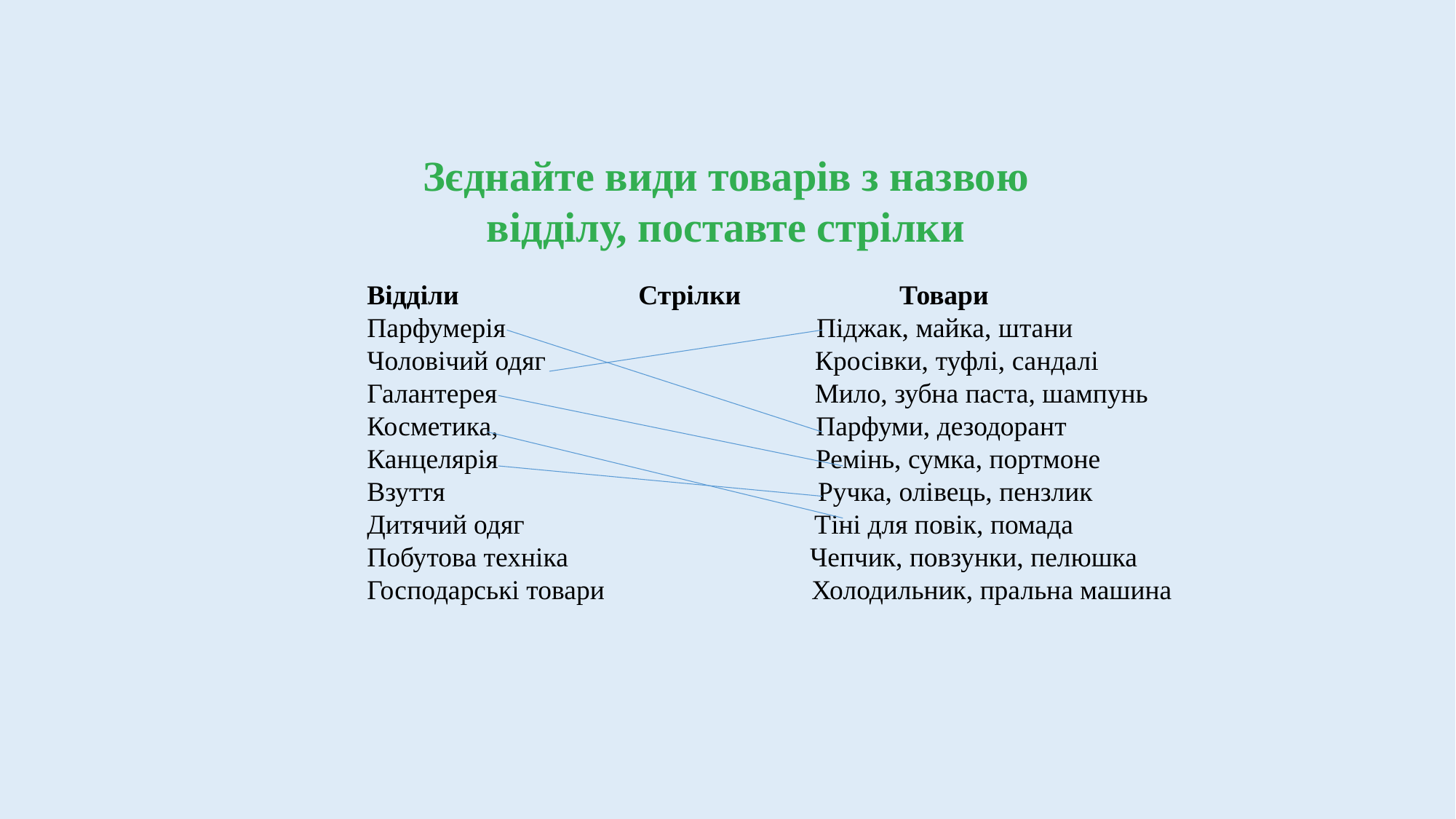

Зєднайте види товарів з назвою відділу, поставте стрілки
Відділи                          Стрілки                       Товари
Парфумерія                                             Піджак, майка, штани
Чоловічий одяг                                       Кросівки, туфлі, сандалі
Галантерея                                              Мило, зубна паста, шампунь
Косметика,                                              Парфуми, дезодорант
Канцелярія                                              Ремінь, сумка, портмоне
Взуття                                                      Ручка, олівець, пензлик
Дитячий одяг                                          Тіні для повік, помада
Побутова техніка                                   Чепчик, повзунки, пелюшка
Господарські товари                              Холодильник, пральна машина